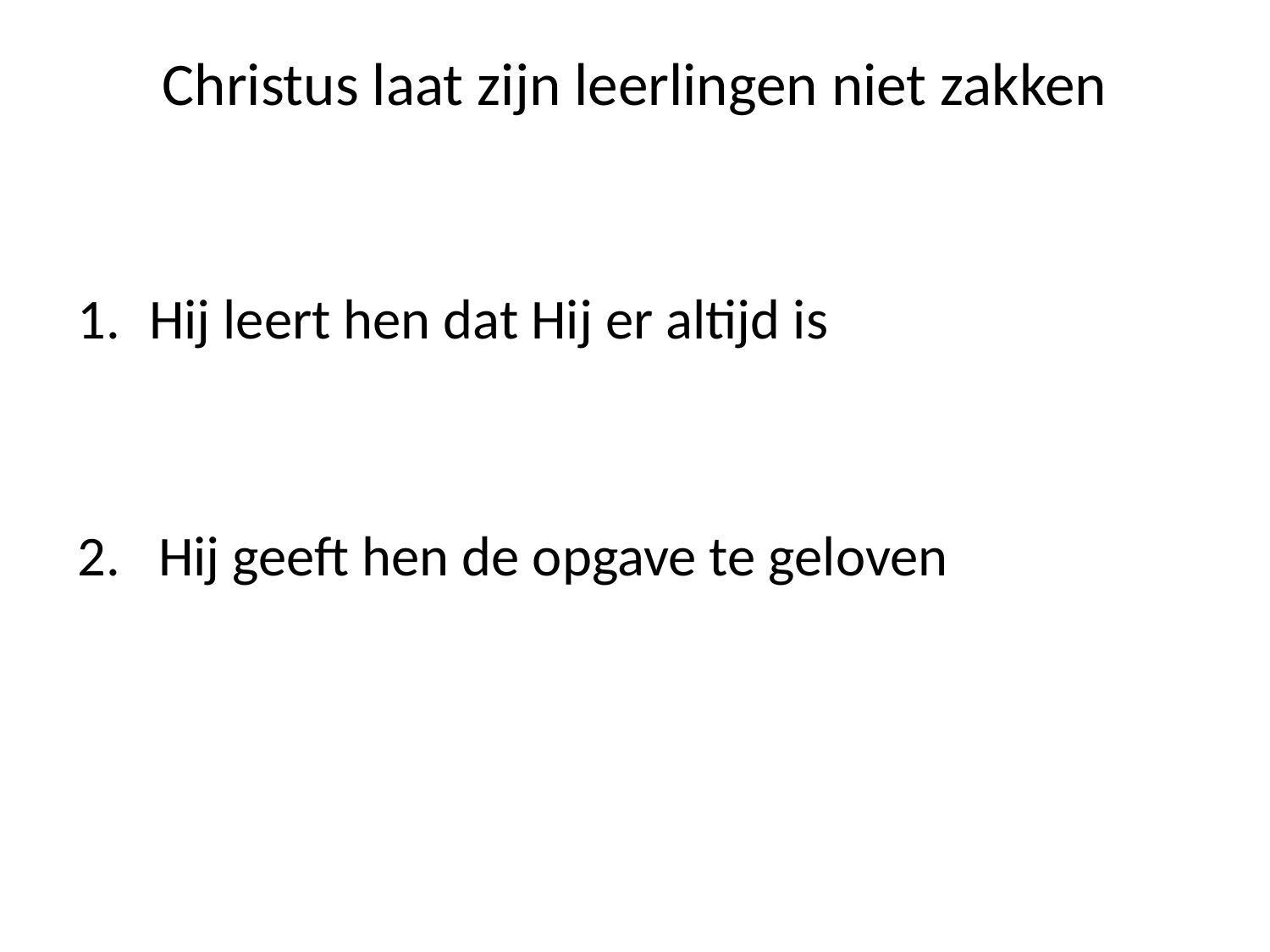

# Christus laat zijn leerlingen niet zakken
Hij leert hen dat Hij er altijd is

2.   Hij geeft hen de opgave te geloven